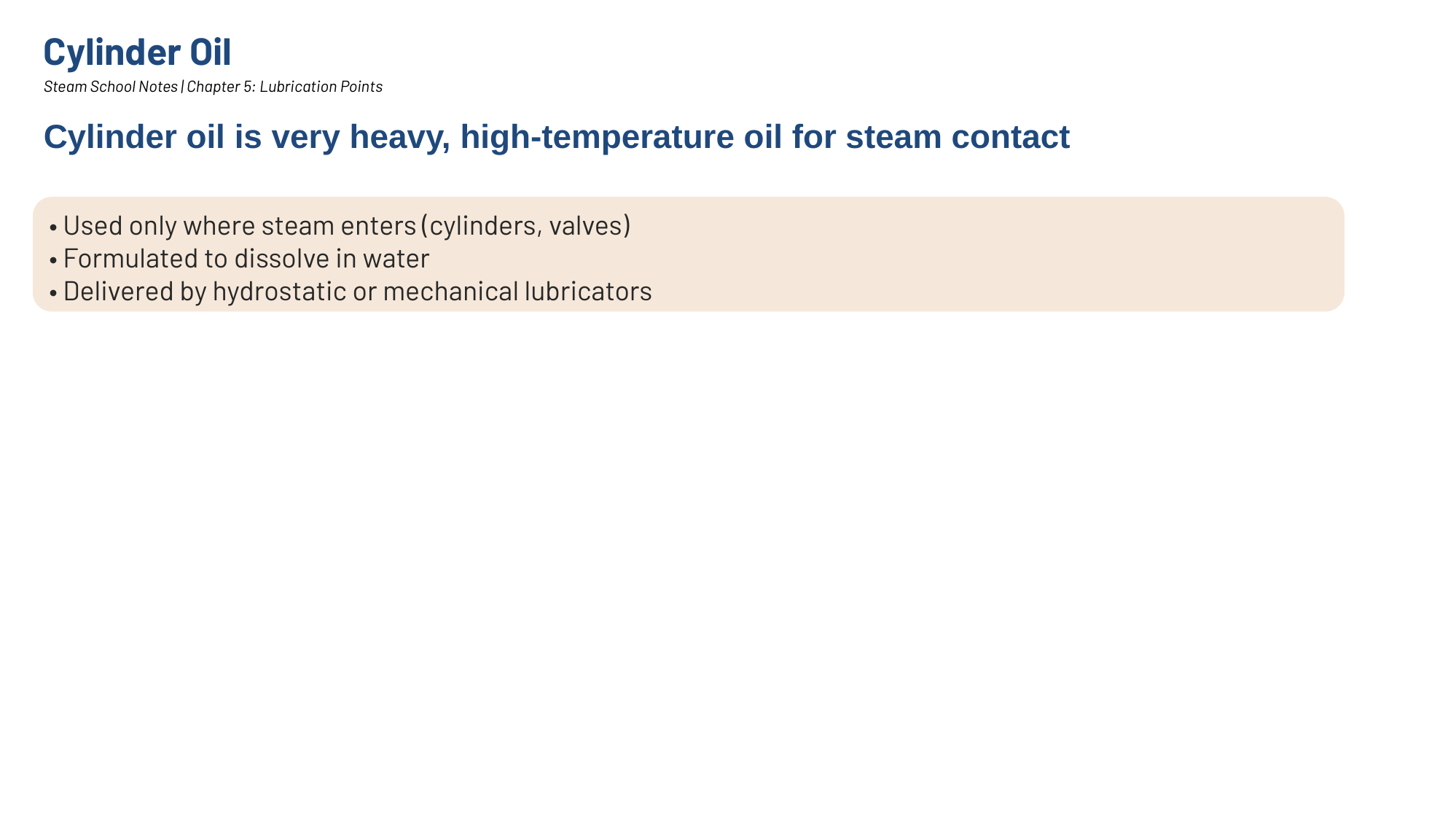

Cylinder Oil
Steam School Notes | Chapter 5: Lubrication Points
Cylinder oil is very heavy, high-temperature oil for steam contact
• Used only where steam enters (cylinders, valves)
• Formulated to dissolve in water
• Delivered by hydrostatic or mechanical lubricators